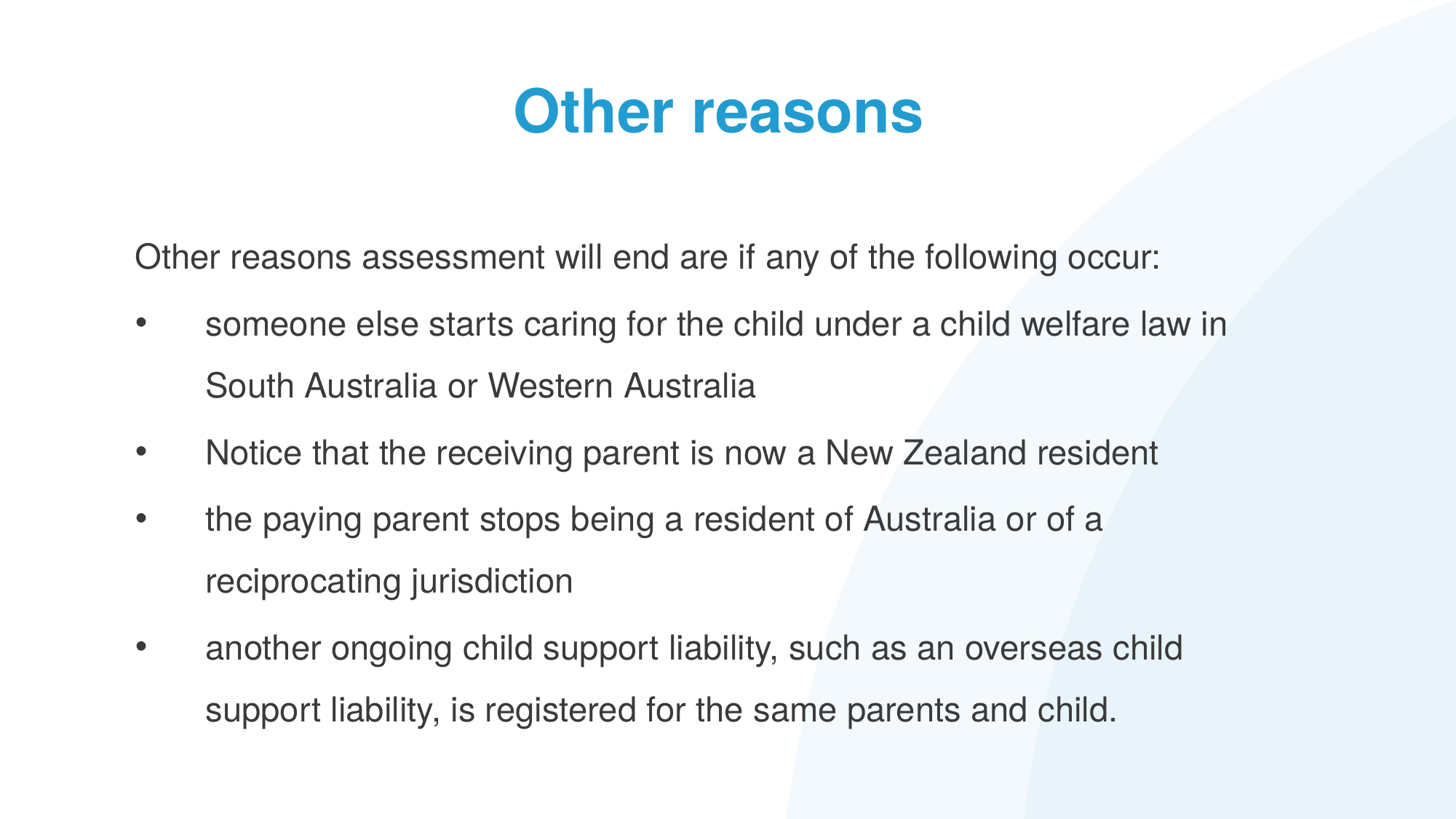

# Other reasons
Other reasons assessment will end are if any of the following occur:
someone else starts caring for the child under a child welfare law in South Australia or Western Australia
Notice that the receiving parent is now a New Zealand resident
the paying parent stops being a resident of Australia or of a reciprocating jurisdiction
another ongoing child support liability, such as an overseas child support liability, is registered for the same parents and child.